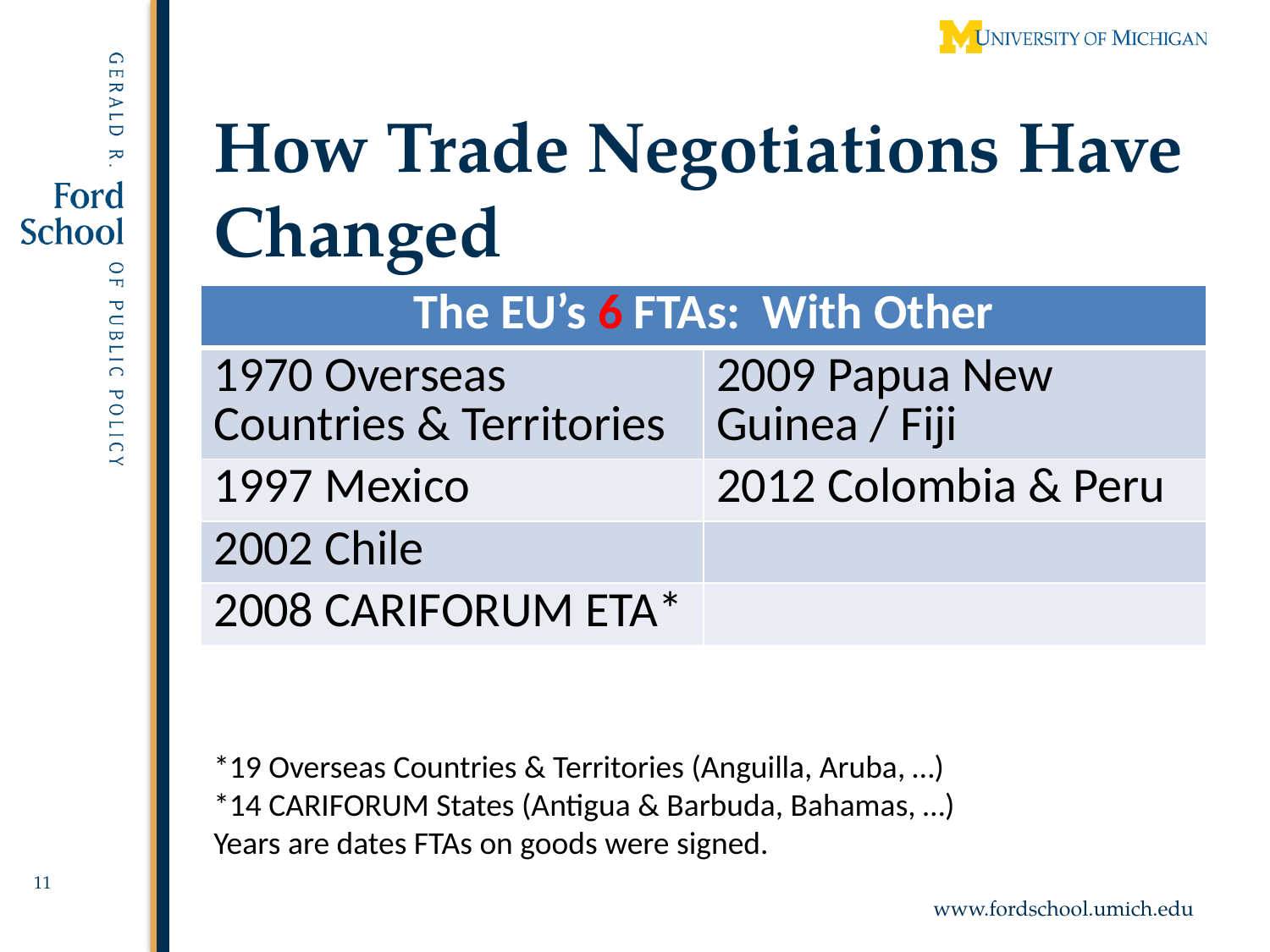

# How Trade Negotiations Have Changed
| The EU’s 6 FTAs: With Other |  |
| --- | --- |
| 1970 Overseas Countries & Territories | 2009 Papua New Guinea / Fiji |
| 1997 Mexico | 2012 Colombia & Peru |
| 2002 Chile |  |
| 2008 CARIFORUM ETA\* |  |
*19 Overseas Countries & Territories (Anguilla, Aruba, …)
*14 CARIFORUM States (Antigua & Barbuda, Bahamas, …)
Years are dates FTAs on goods were signed.
11